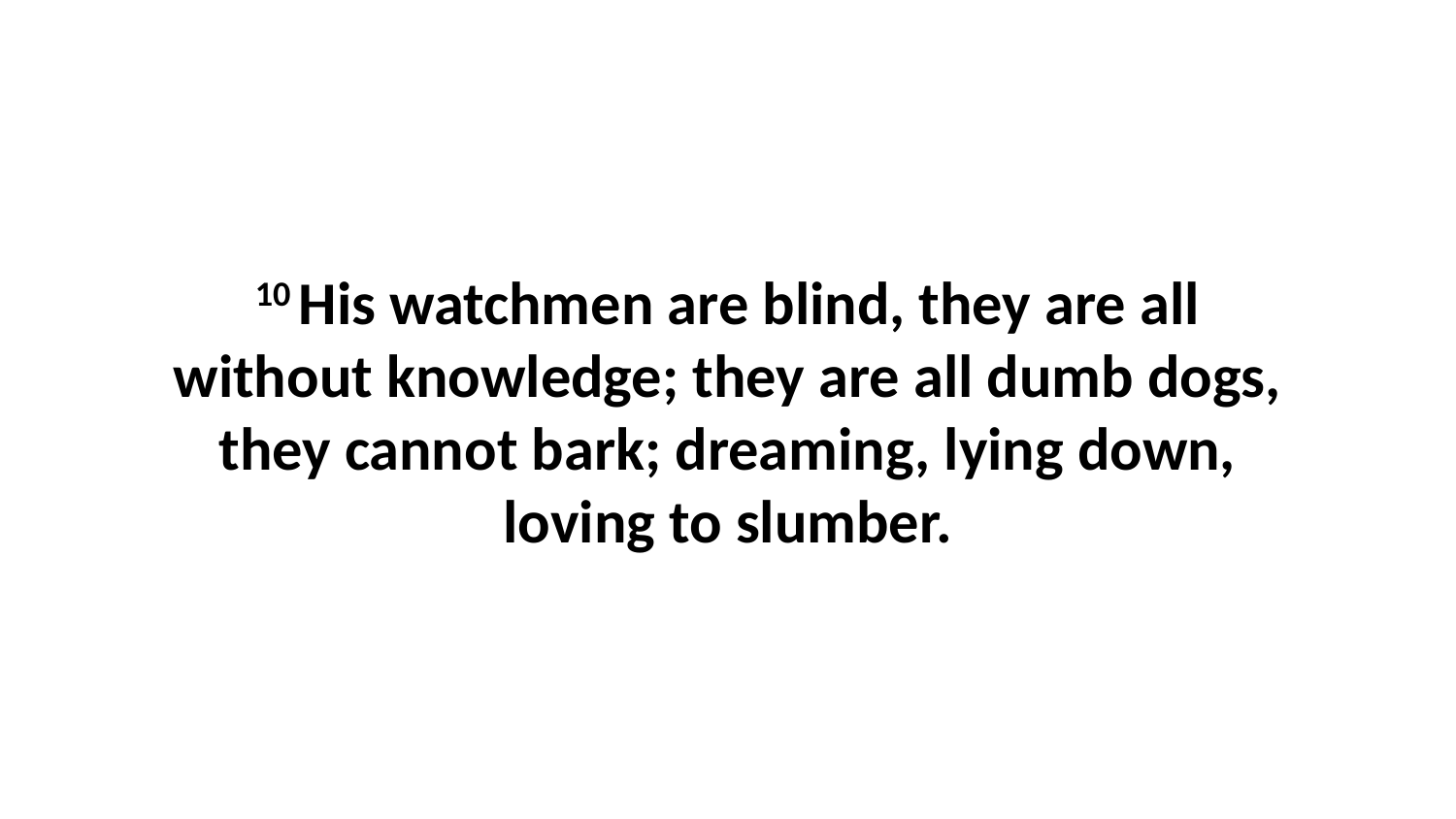

10 His watchmen are blind, they are all without knowledge; they are all dumb dogs, they cannot bark; dreaming, lying down, loving to slumber.